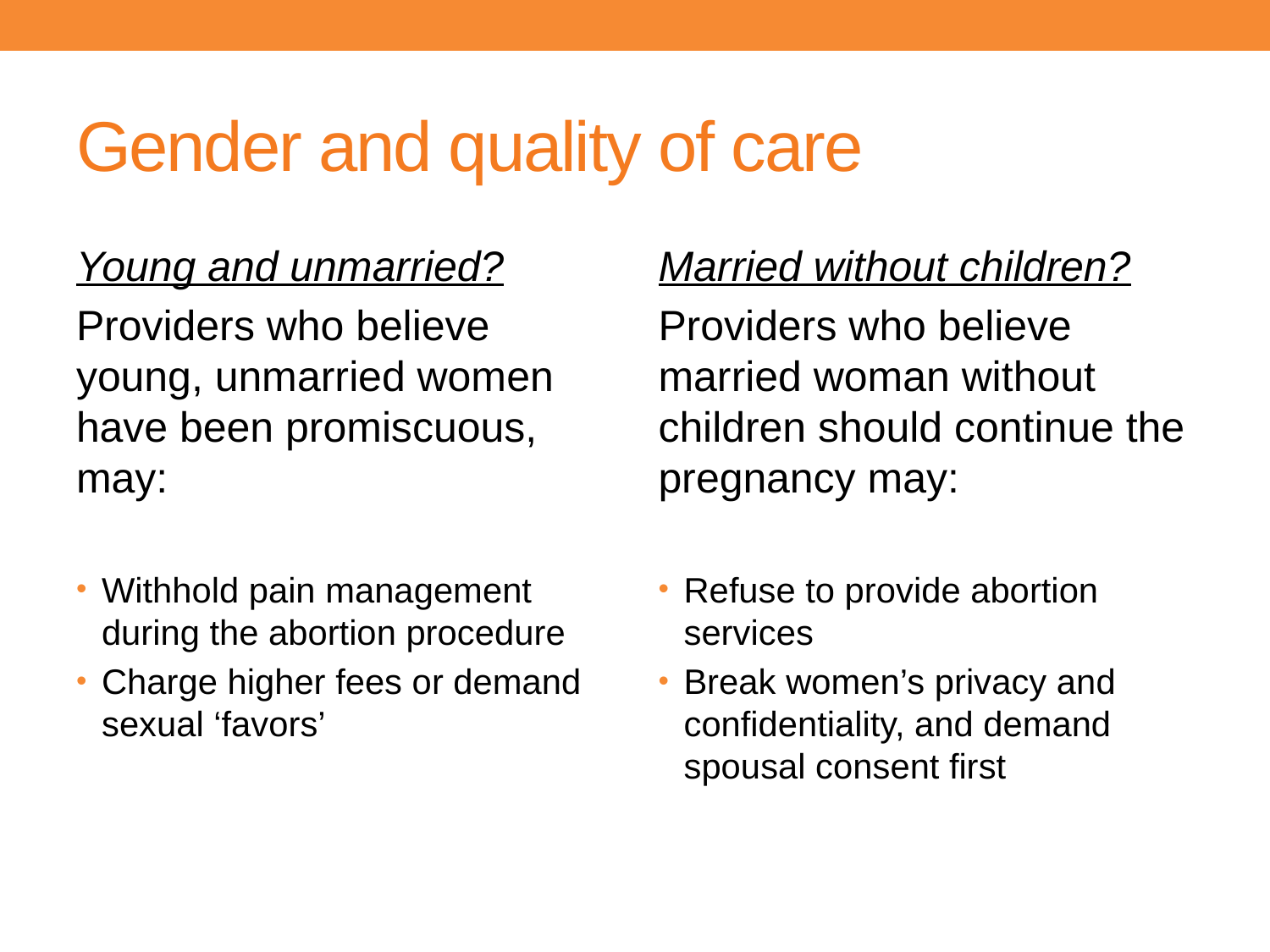

# Gender and quality of care
Young and unmarried?
Providers who believe young, unmarried women have been promiscuous, may:

Withhold pain management during the abortion procedure
Charge higher fees or demand sexual ‘favors’
Married without children?
Providers who believe married woman without children should continue the pregnancy may:

Refuse to provide abortion services
Break women’s privacy and confidentiality, and demand spousal consent first